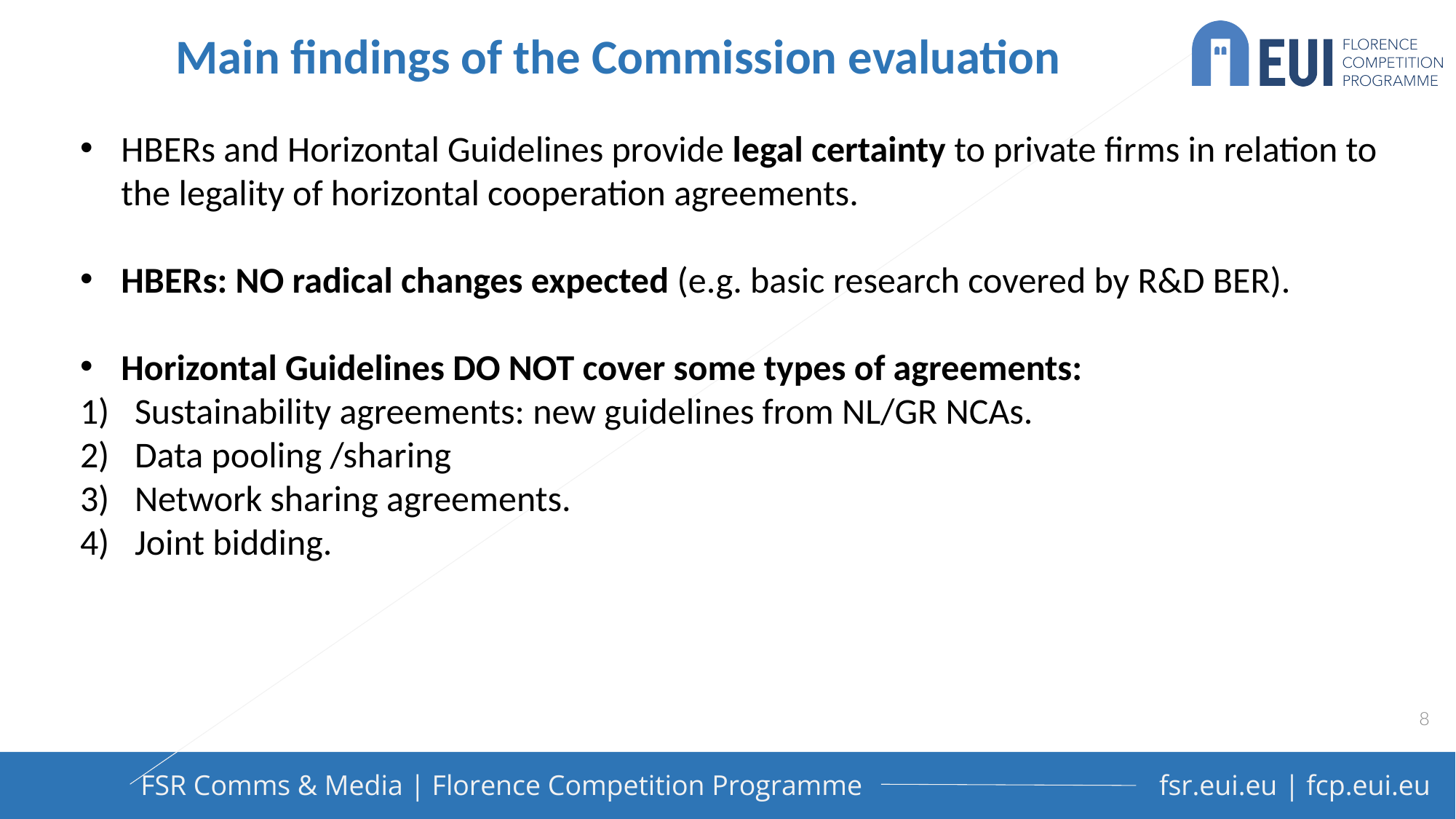

Main findings of the Commission evaluation
HBERs and Horizontal Guidelines provide legal certainty to private firms in relation to the legality of horizontal cooperation agreements.

HBERs: NO radical changes expected (e.g. basic research covered by R&D BER).

Horizontal Guidelines DO NOT cover some types of agreements:
Sustainability agreements: new guidelines from NL/GR NCAs.
Data pooling /sharing
Network sharing agreements.
Joint bidding.

8